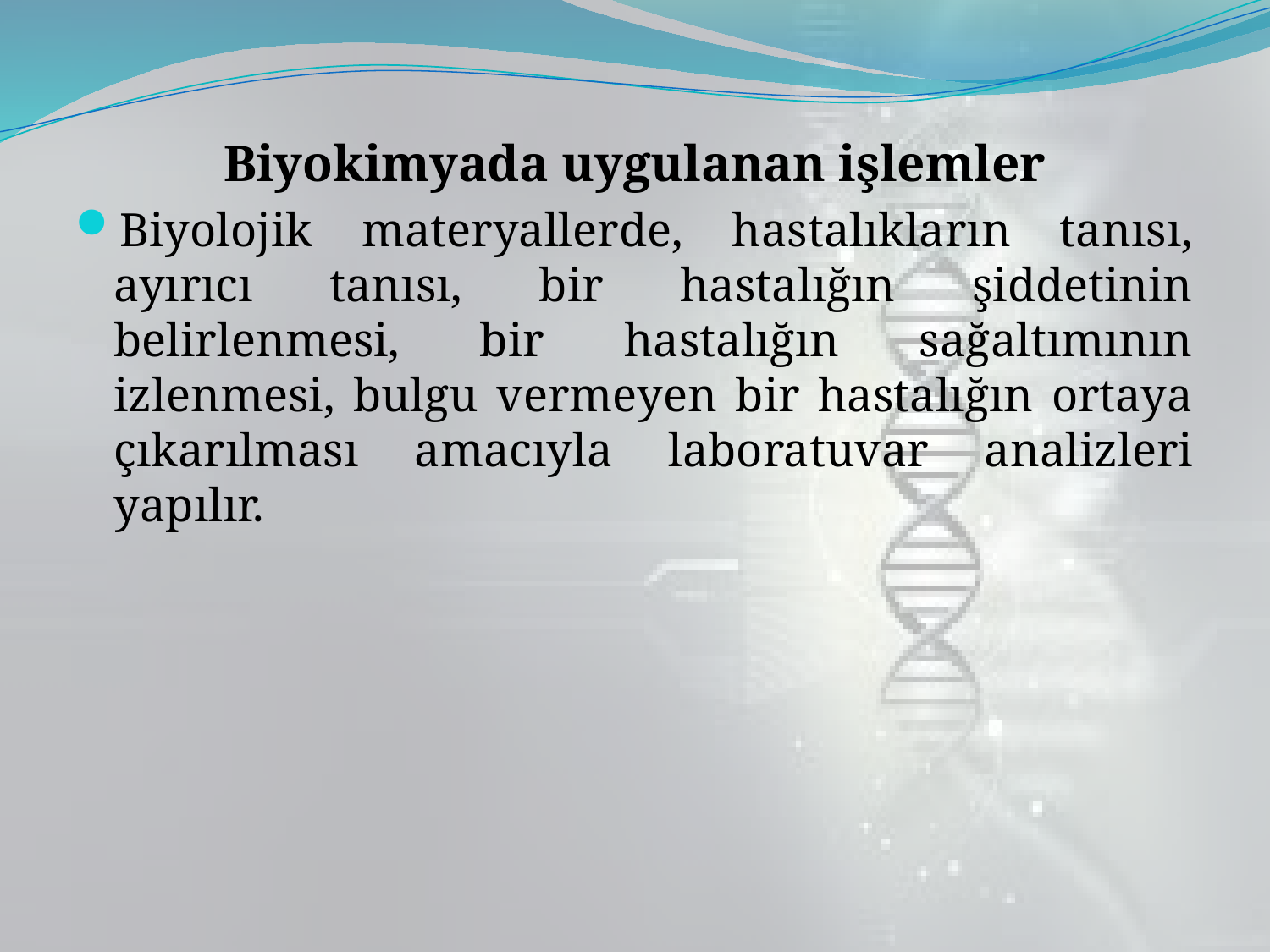

Biyokimyada uygulanan işlemler
Biyolojik materyallerde, hastalıkların tanısı, ayırıcı tanısı, bir hastalığın şiddetinin belirlenmesi, bir hastalığın sağaltımının izlenmesi, bulgu vermeyen bir hastalığın ortaya çıkarılması amacıyla laboratuvar analizleri yapılır.